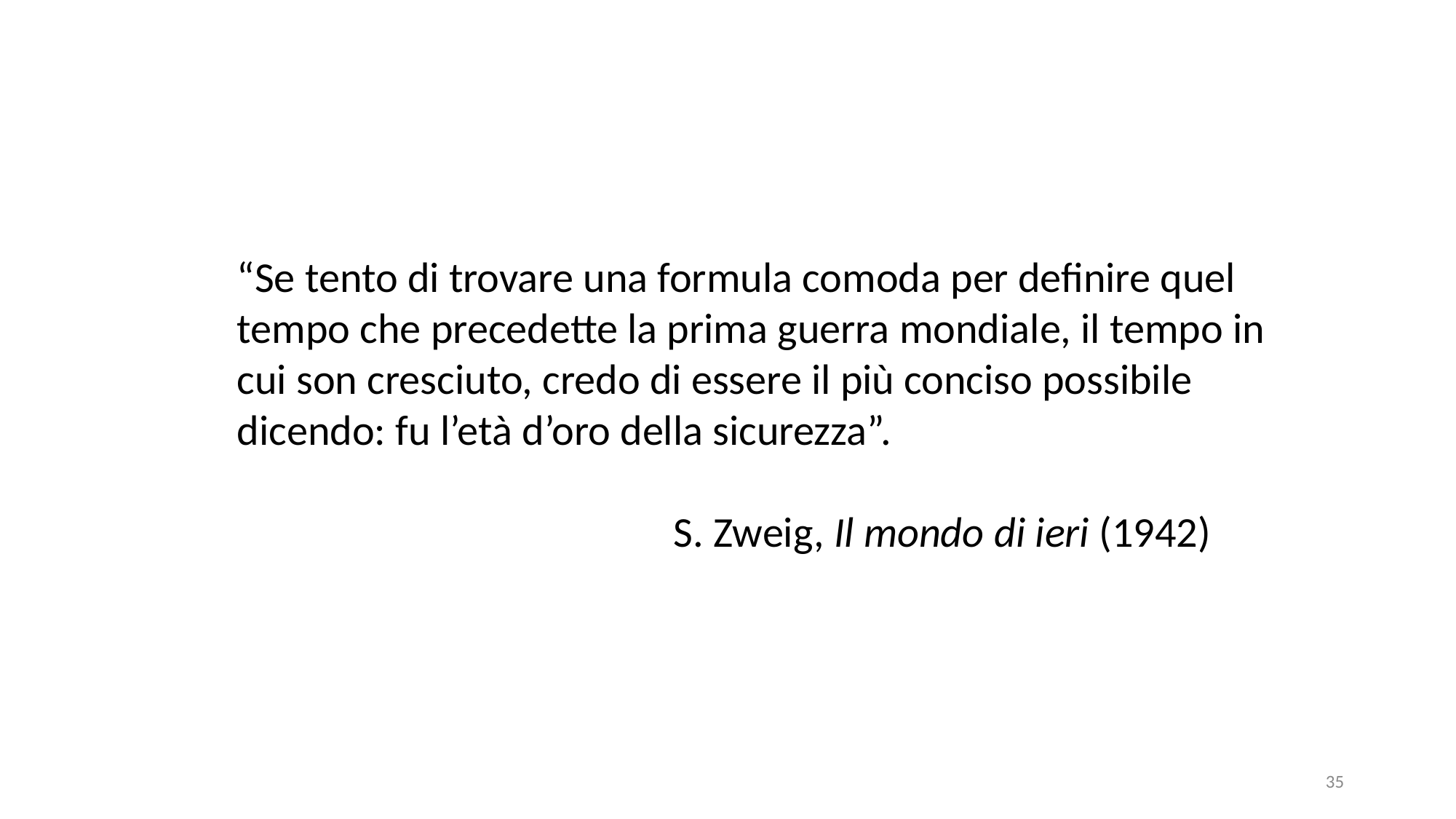

“Se tento di trovare una formula comoda per definire quel
tempo che precedette la prima guerra mondiale, il tempo in cui son cresciuto, credo di essere il più conciso possibile dicendo: fu l’età d’oro della sicurezza”.

				S. Zweig, Il mondo di ieri (1942)

35